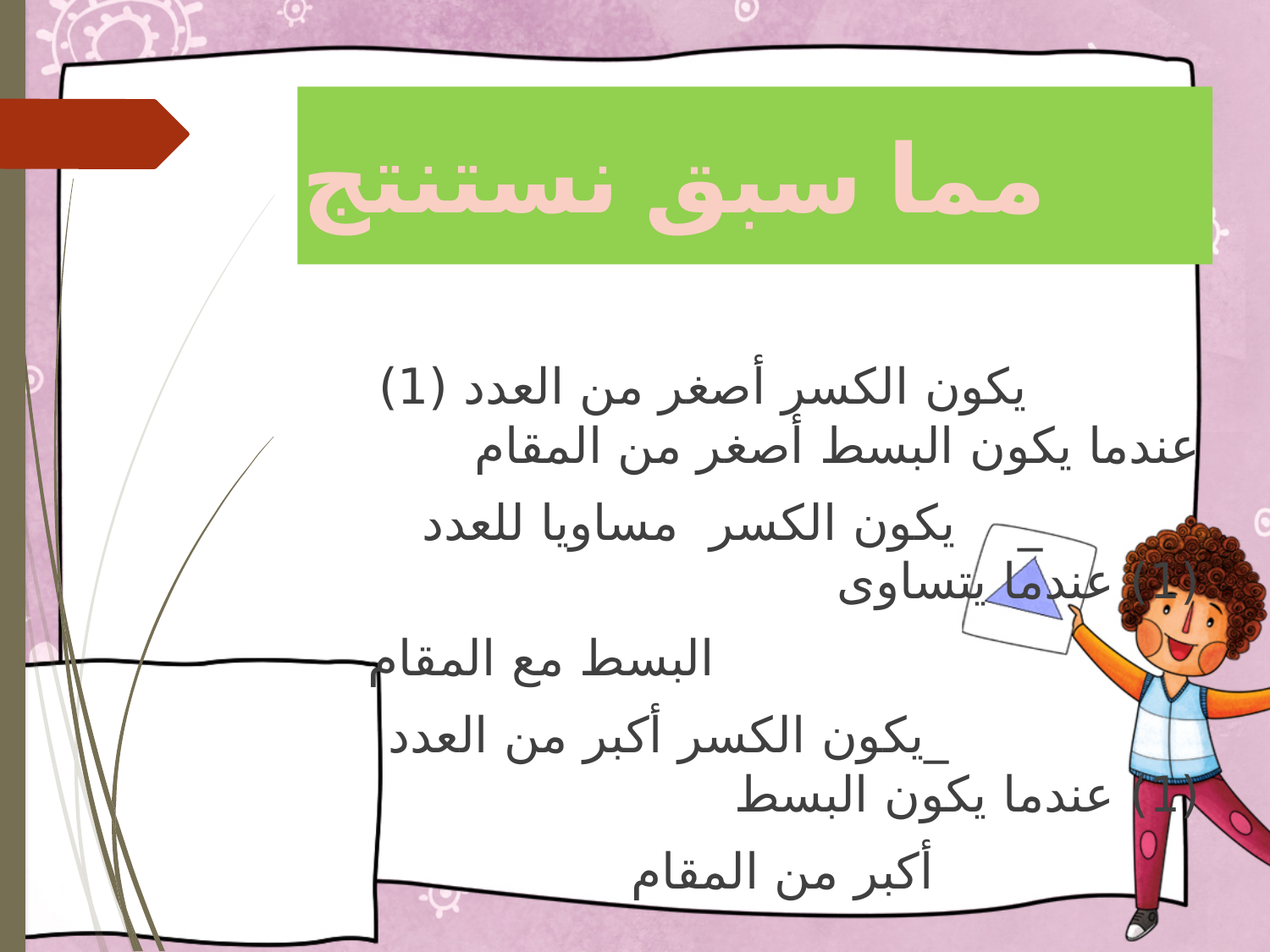

#
مما سبق نستنتج

           يكون الكسر أصغر من العدد (1) عندما يكون البسط أصغر من المقام
          _    يكون الكسر  مساويا للعدد (1) عندما يتساوى
                               البسط مع المقام
                _يكون الكسر أكبر من العدد (1) عندما يكون البسط
                 أكبر من المقام